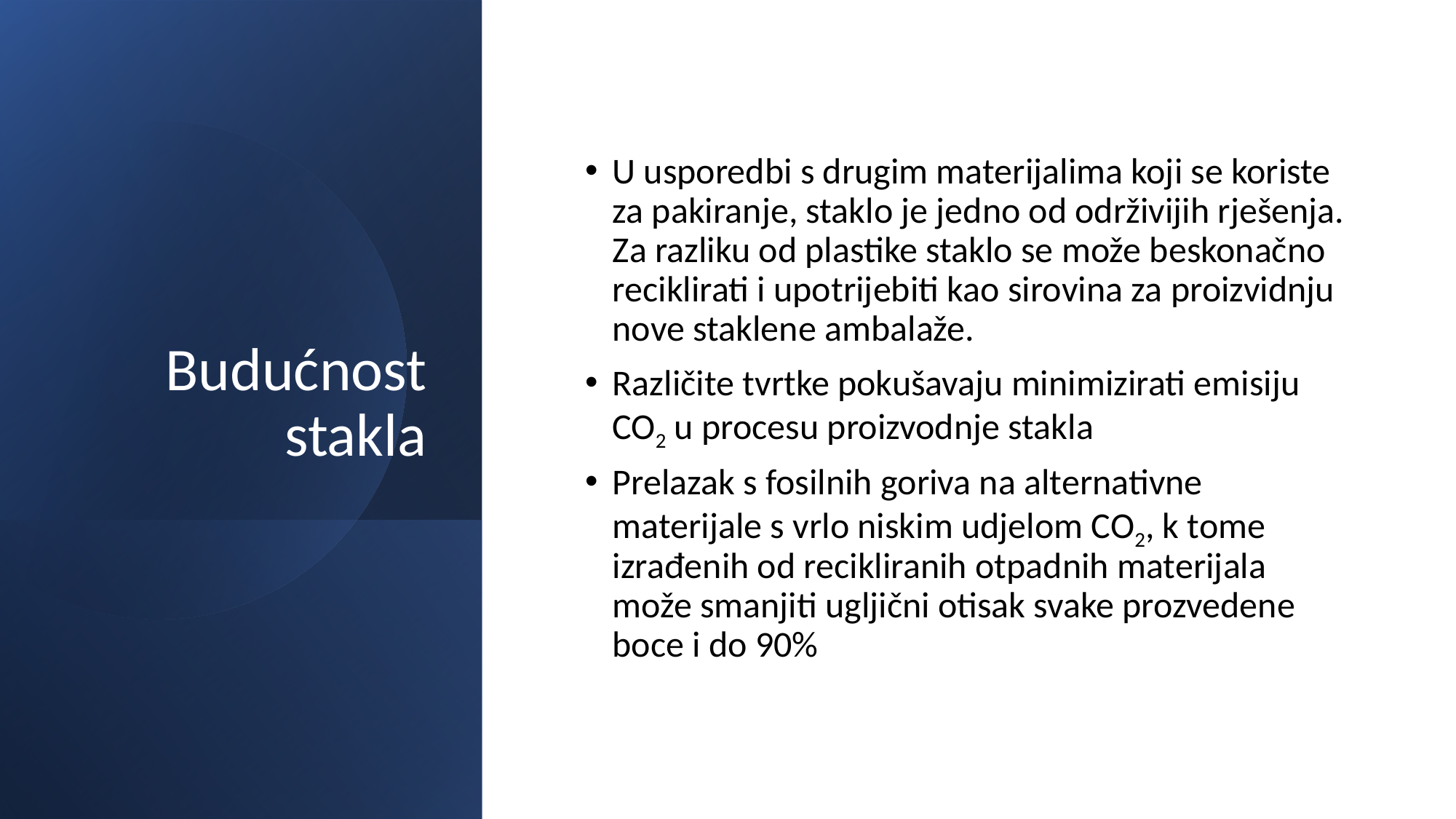

# Budućnost stakla
U usporedbi s drugim materijalima koji se koriste za pakiranje, staklo je jedno od održivijih rješenja. Za razliku od plastike staklo se može beskonačno reciklirati i upotrijebiti kao sirovina za proizvidnju nove staklene ambalaže.
Različite tvrtke pokušavaju minimizirati emisiju CO2 u procesu proizvodnje stakla
Prelazak s fosilnih goriva na alternativne materijale s vrlo niskim udjelom CO2, k tome izrađenih od recikliranih otpadnih materijala može smanjiti ugljični otisak svake prozvedene boce i do 90%